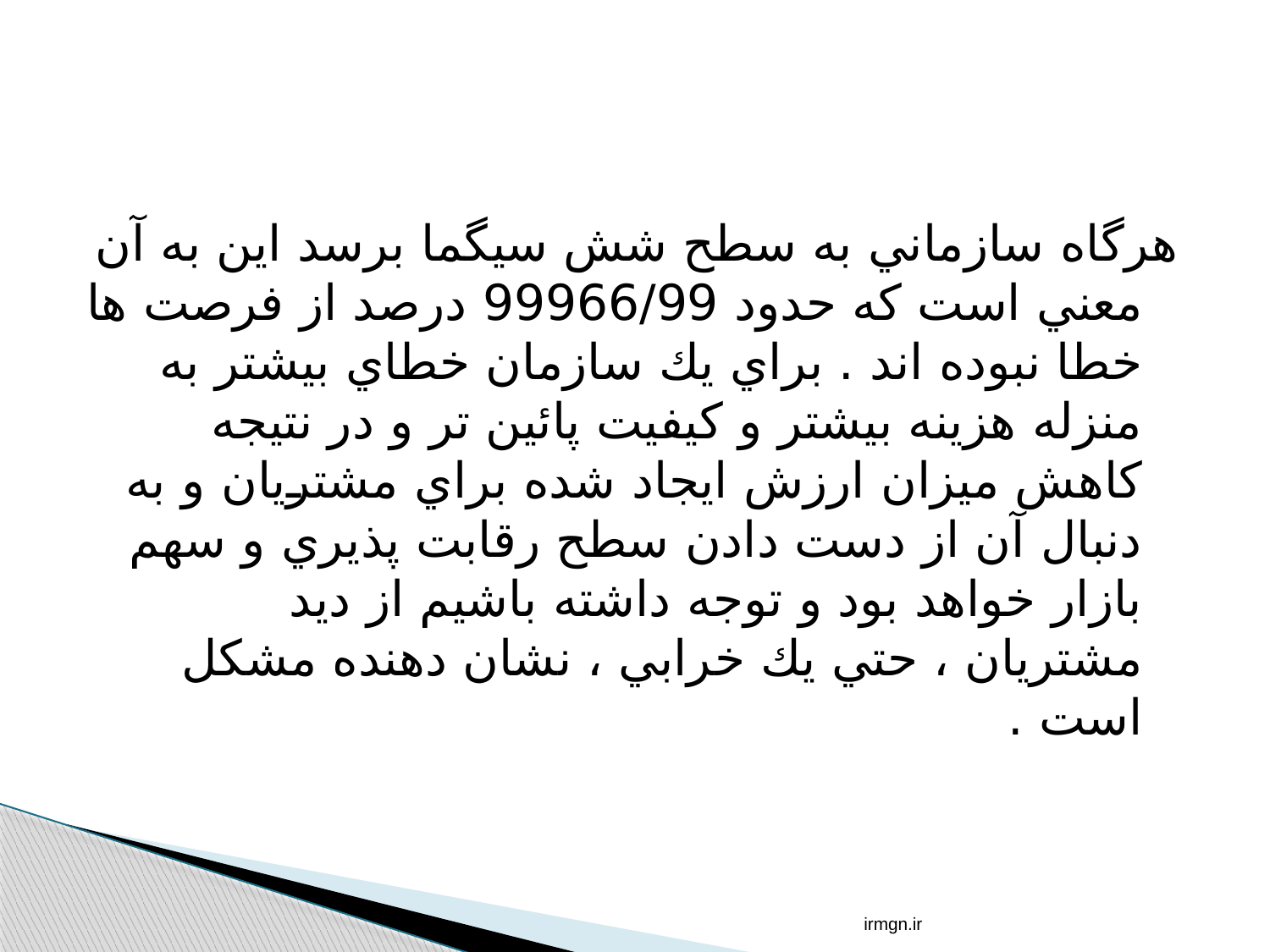

#
هرگاه سازماني به سطح شش سيگما برسد اين به آن معني است كه حدود 99966/99 درصد از فرصت ها خطا نبوده اند . براي يك سازمان خطاي بيشتر به منزله هزينه بيشتر و كيفيت پائين تر و در نتيجه كاهش ميزان ارزش ايجاد شده براي مشتريان و به دنبال آن از دست دادن سطح رقابت پذيري و سهم بازار خواهد بود و توجه داشته باشيم از ديد مشتريان ، حتي يك خرابي ، نشان دهنده مشكل است .
irmgn.ir